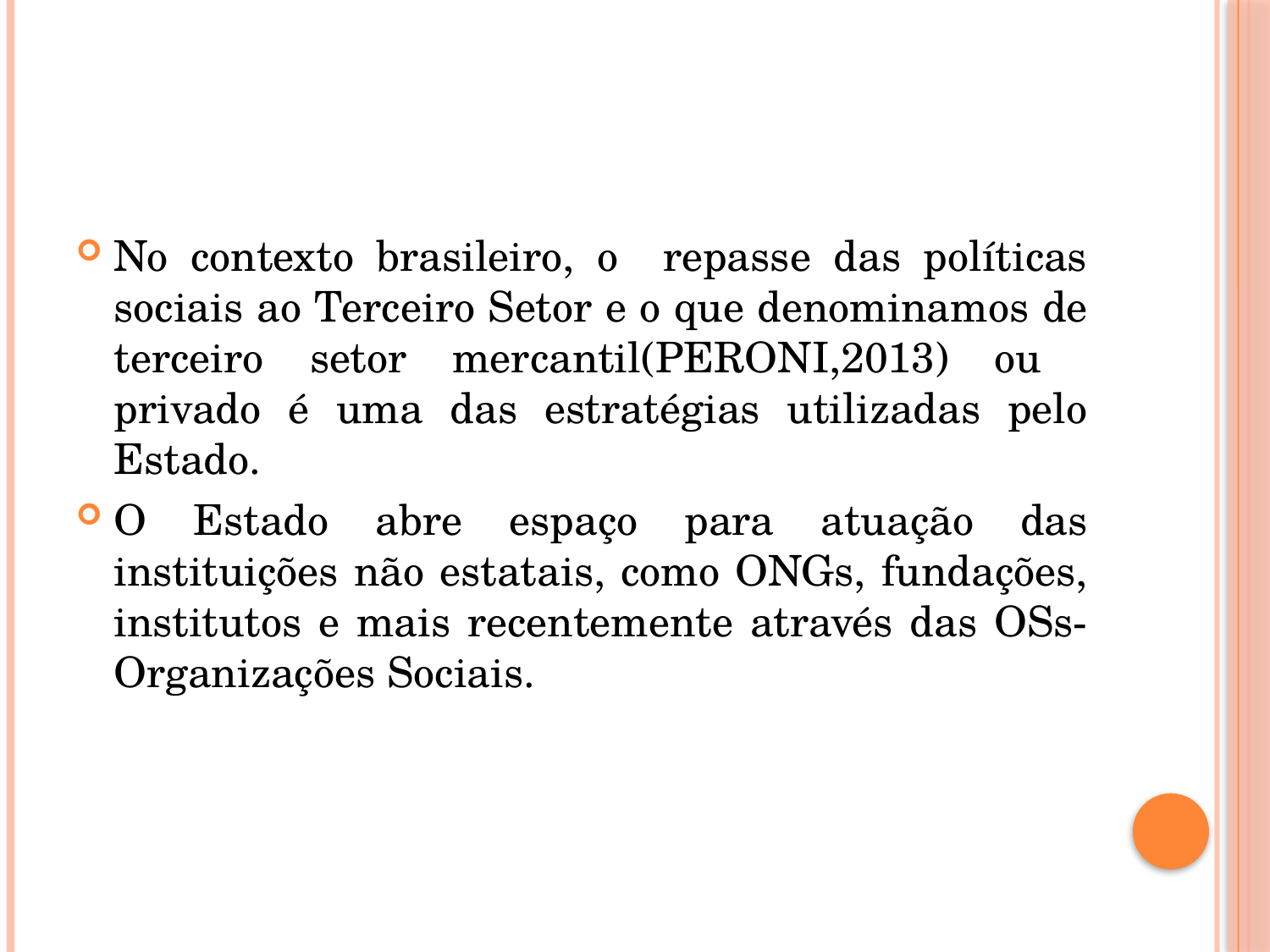

#
No contexto brasileiro, o  repasse das políticas sociais ao Terceiro Setor e o que denominamos de terceiro setor mercantil(PERONI,2013) ou  privado é uma das estratégias utilizadas pelo Estado.
O Estado abre espaço para atuação das instituições não estatais, como ONGs, fundações, institutos e mais recentemente através das OSs-Organizações Sociais.